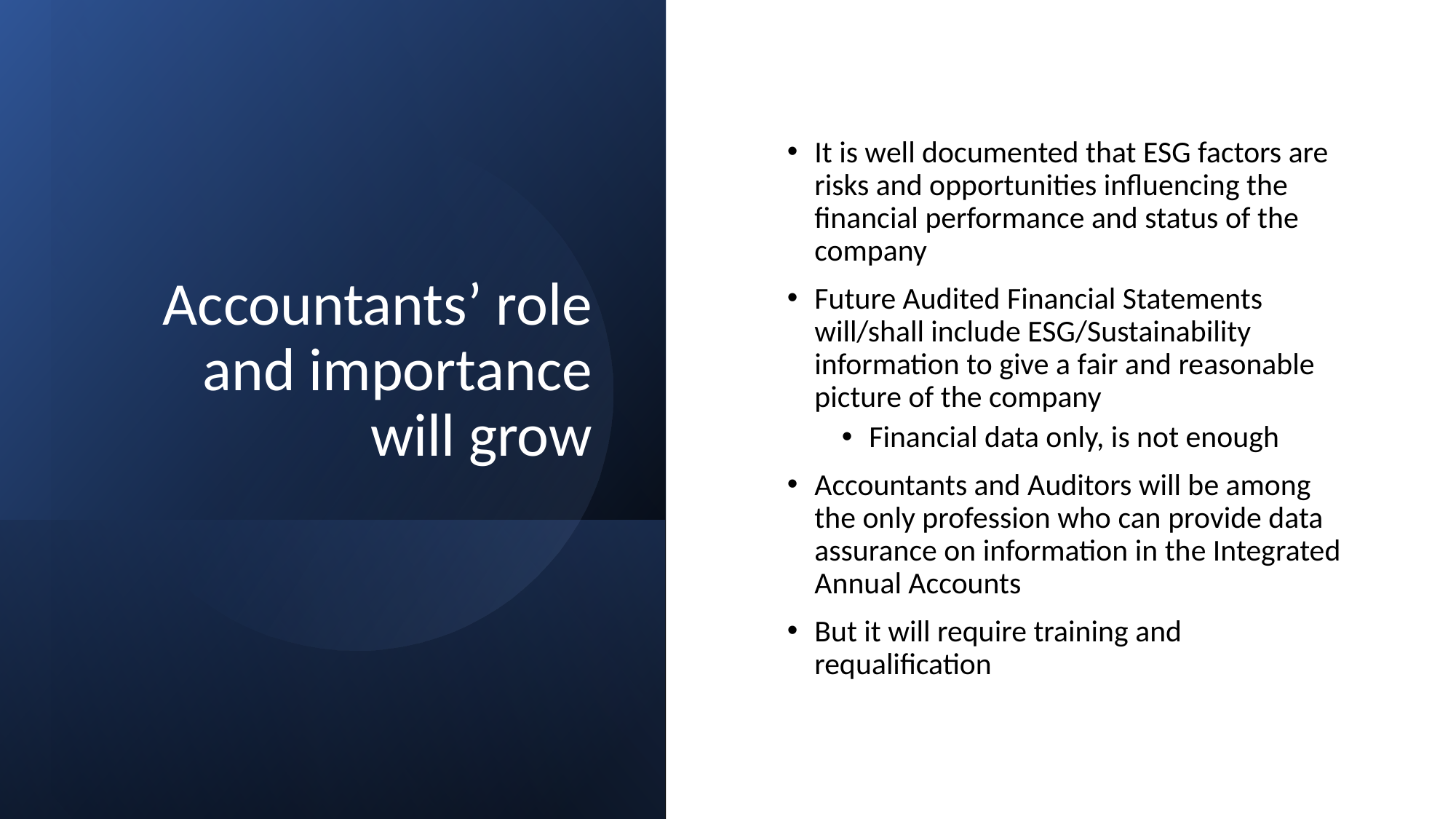

# Accountants’ role and importance will grow

It is well documented that ESG factors are risks and opportunities influencing the financial performance and status of the company
Future Audited Financial Statements will/shall include ESG/Sustainability information to give a fair and reasonable picture of the company
Financial data only, is not enough
Accountants and Auditors will be among the only profession who can provide data assurance on information in the Integrated Annual Accounts
But it will require training and requalification